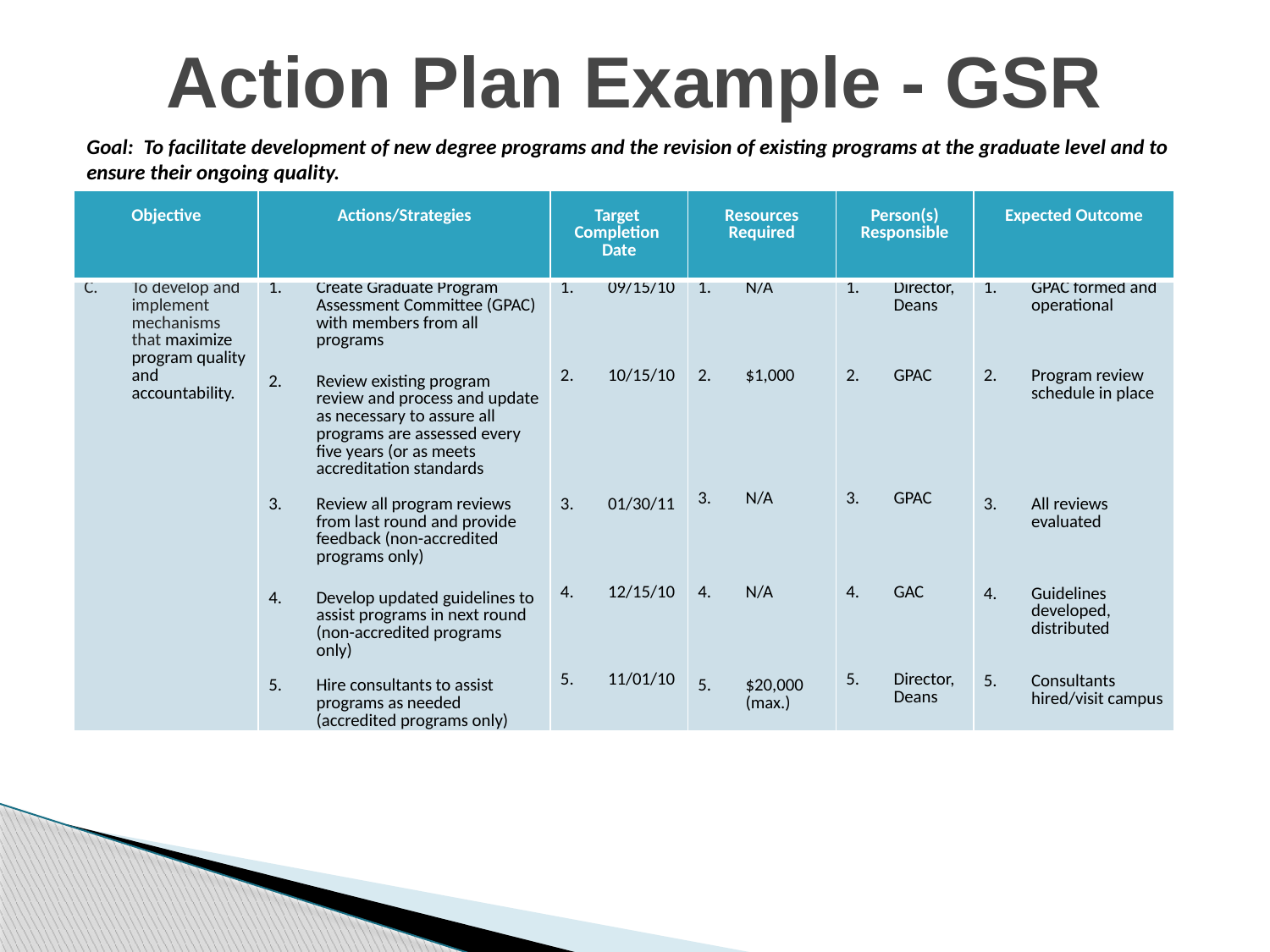

# Action Plan Example - GSR
Goal:  To facilitate development of new degree programs and the revision of existing programs at the graduate level and to ensure their ongoing quality.

| Objective | Actions/Strategies | Target Completion Date | Resources Required | Person(s) Responsible | Expected Outcome |
| --- | --- | --- | --- | --- | --- |
| To develop and implement mechanisms that maximize program quality and accountability. | Create Graduate Program Assessment Committee (GPAC) with members from all programs Review existing program review and process and update as necessary to assure all programs are assessed every five years (or as meets accreditation standards Review all program reviews from last round and provide feedback (non-accredited programs only) Develop updated guidelines to assist programs in next round (non-accredited programs only)   Hire consultants to assist programs as needed (accredited programs only) | 09/15/10         10/15/10           01/30/11     12/15/10       11/01/10 | N/A         $1,000           N/A     N/A       $20,000 (max.) | Director, Deans       GPAC           GPAC     GAC       Director, Deans | GPAC formed and operational     Program review schedule in place     All reviews evaluated   Guidelines developed, distributed   Consultants hired/visit campus |